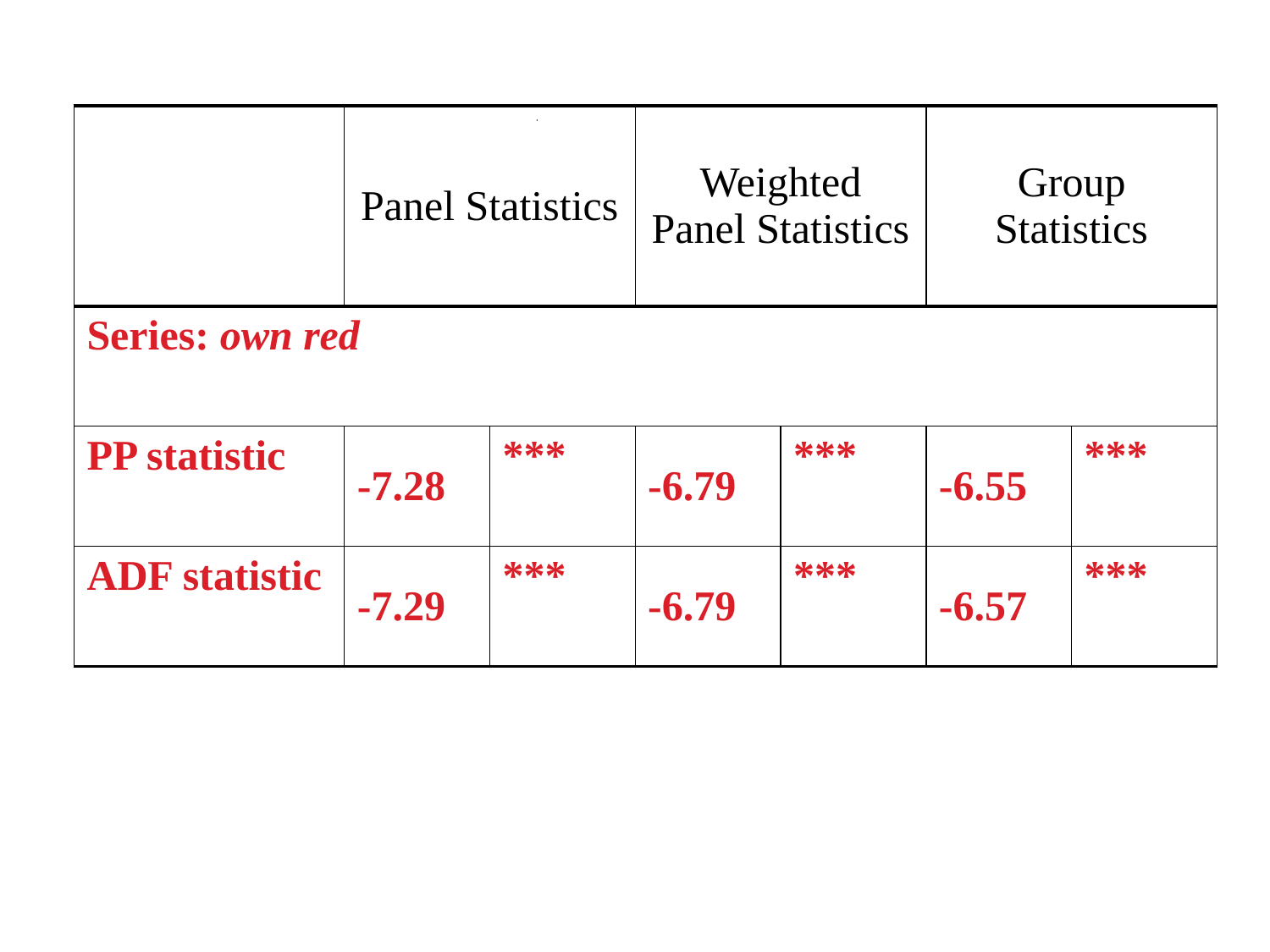

|  | Panel Statistics |  | Weighted Panel Statistics |  | Group Statistics |  |
| --- | --- | --- | --- | --- | --- | --- |
| Series: own red |  |  |  |  |  |  |
| PP statistic | -7.28 | \*\*\* | -6.79 | \*\*\* | -6.55 | \*\*\* |
| ADF statistic | -7.29 | \*\*\* | -6.79 | \*\*\* | -6.57 | \*\*\* |